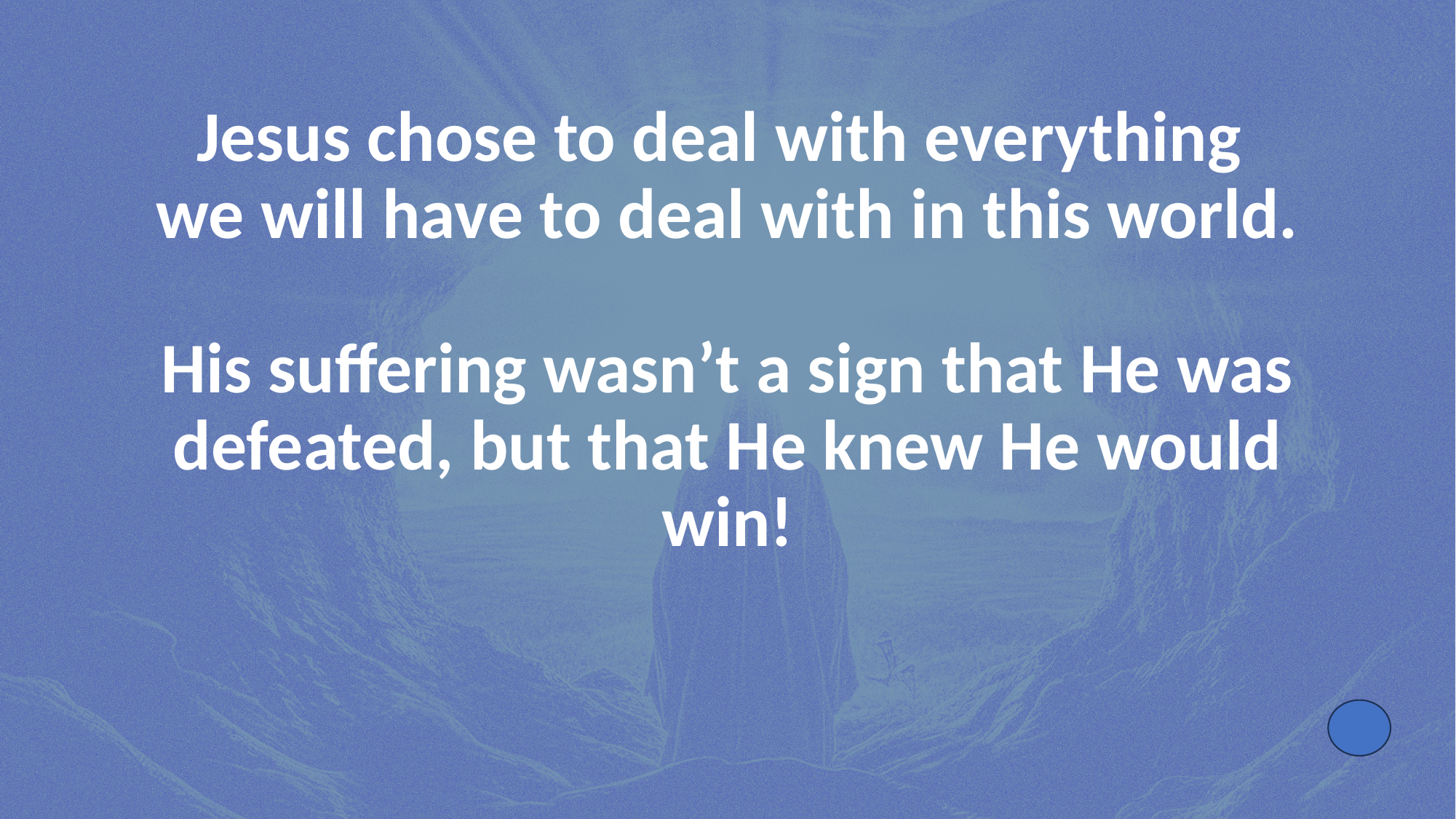

Jesus chose to deal with everything
we will have to deal with in this world.

His suffering wasn’t a sign that He was defeated, but that He knew He would win!